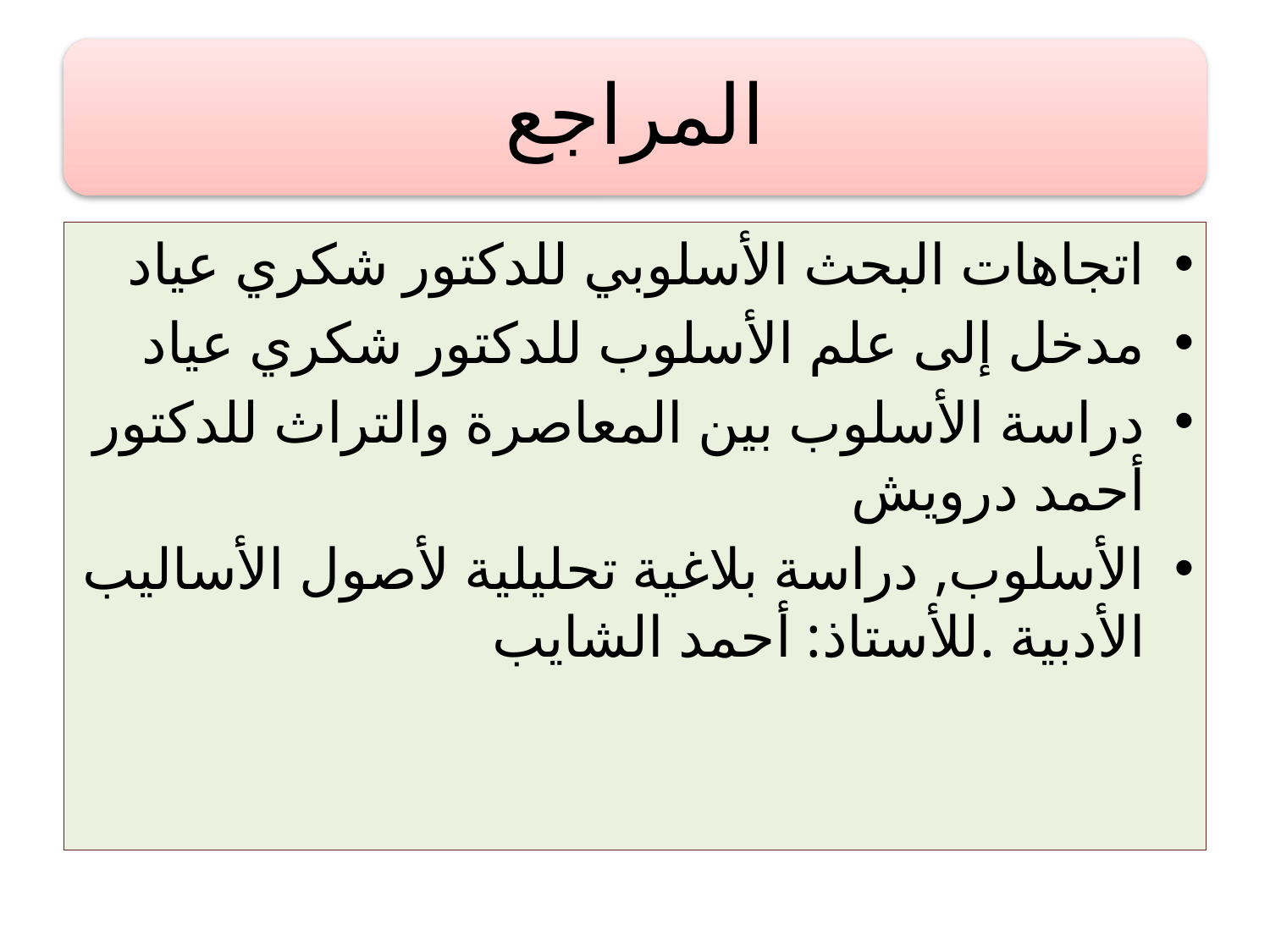

المراجع
اتجاهات البحث الأسلوبي للدكتور شكري عياد
مدخل إلى علم الأسلوب للدكتور شكري عياد
دراسة الأسلوب بين المعاصرة والتراث للدكتور أحمد درويش
الأسلوب, دراسة بلاغية تحليلية لأصول الأساليب الأدبية .للأستاذ: أحمد الشايب